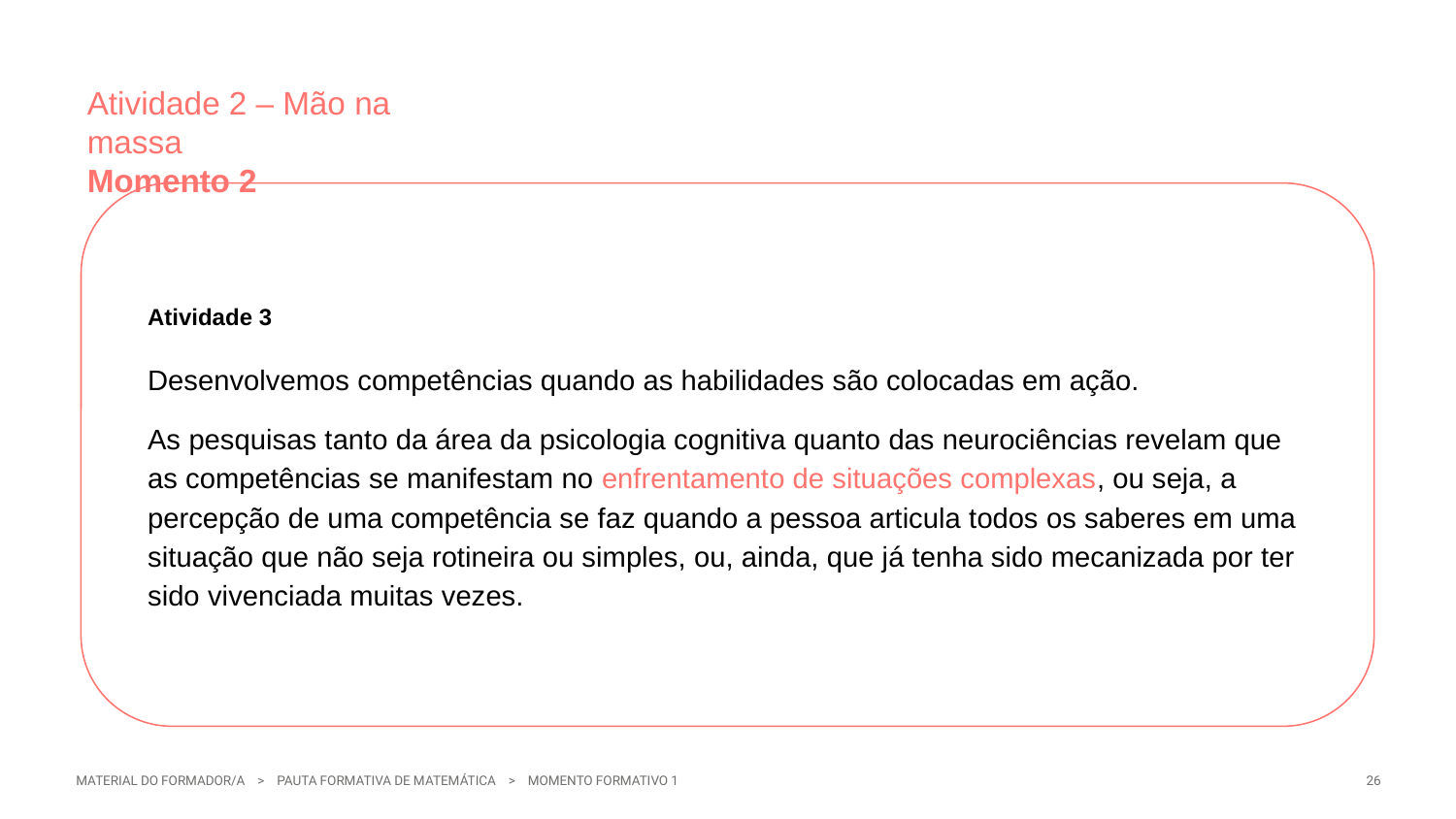

Atividade 2 – Mão na massa
Momento 2
Atividade 3

Desenvolvemos competências quando as habilidades são colocadas em ação.
As pesquisas tanto da área da psicologia cognitiva quanto das neurociências revelam que as competências se manifestam no enfrentamento de situações complexas, ou seja, a percepção de uma competência se faz quando a pessoa articula todos os saberes em uma situação que não seja rotineira ou simples, ou, ainda, que já tenha sido mecanizada por ter sido vivenciada muitas vezes.